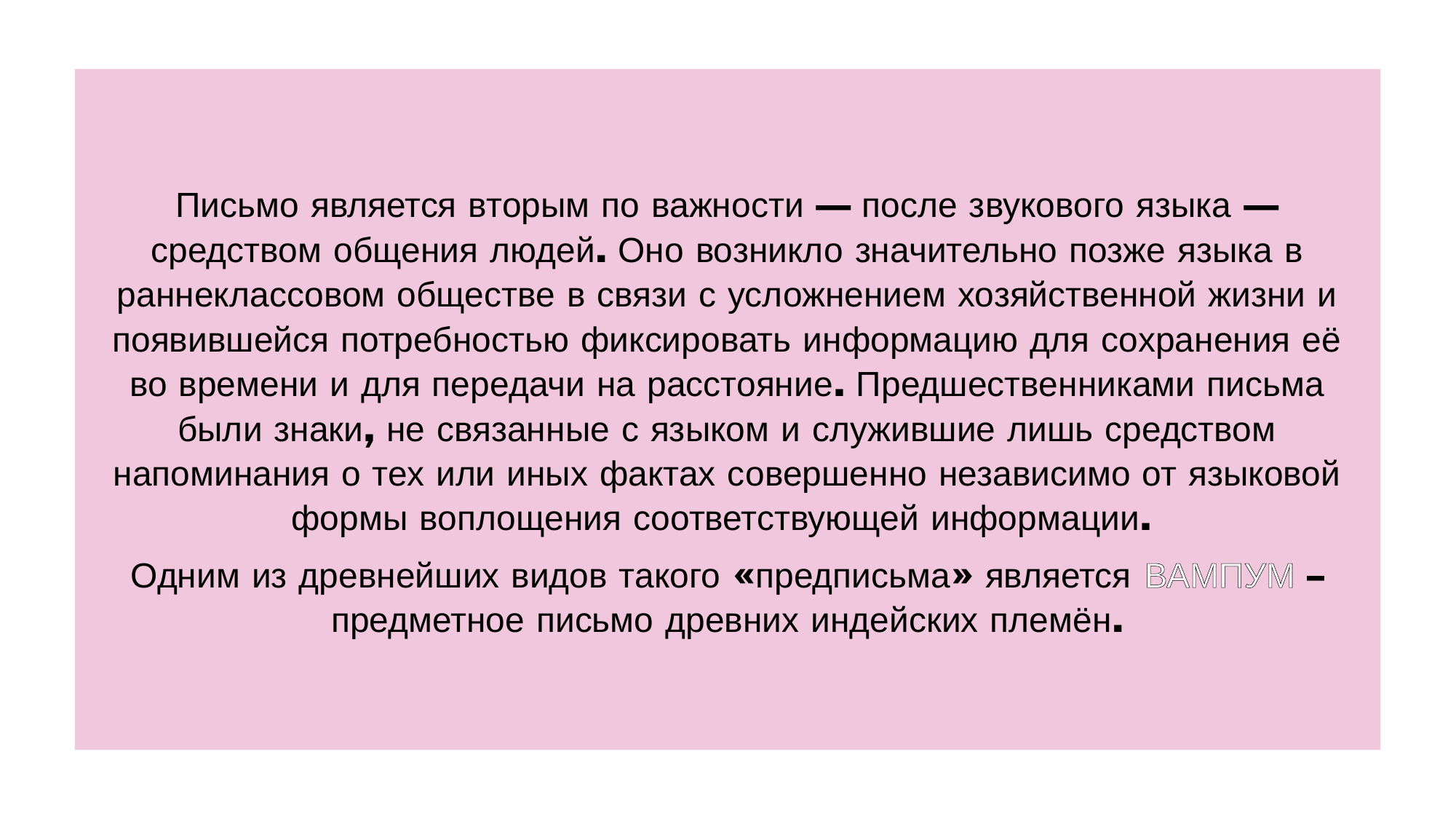

Письмо является вторым по важности — после звукового языка — средством общения людей. Оно возникло значительно позже языка в раннеклассовом обществе в связи с усложнением хозяйственной жизни и появившейся потребностью фиксировать информацию для сохранения её во времени и для передачи на расстояние. Предшественниками письма были знаки, не связанные с языком и служившие лишь средством напоминания о тех или иных фактах совершенно независимо от языковой формы воплощения соответствующей информации.
Одним из древнейших видов такого «предписьма» является ВАМПУМ – предметное письмо древних индейских племён.